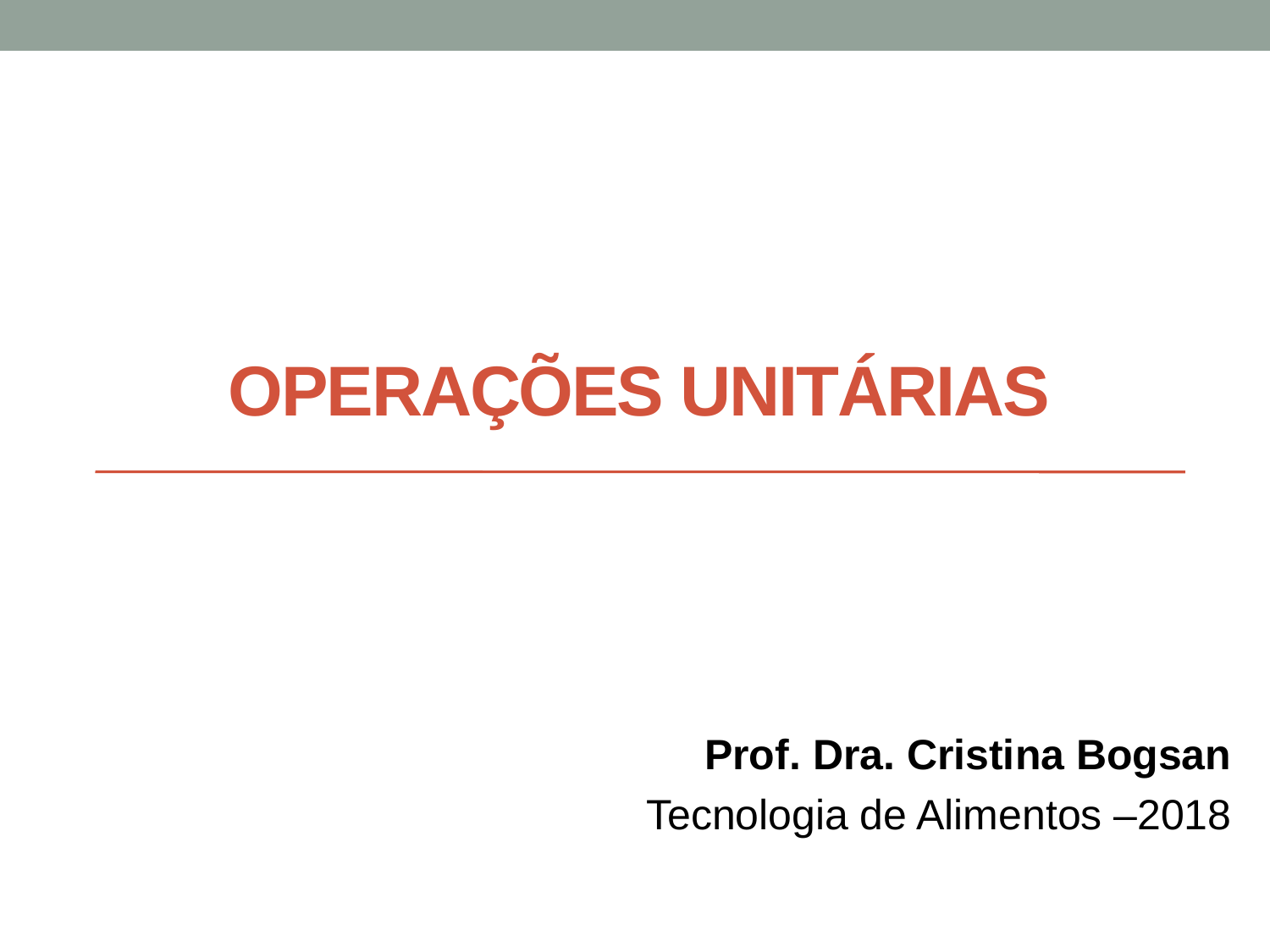

# OPERAÇÕES UNITÁRIAS
Prof. Dra. Cristina Bogsan
Tecnologia de Alimentos –2018